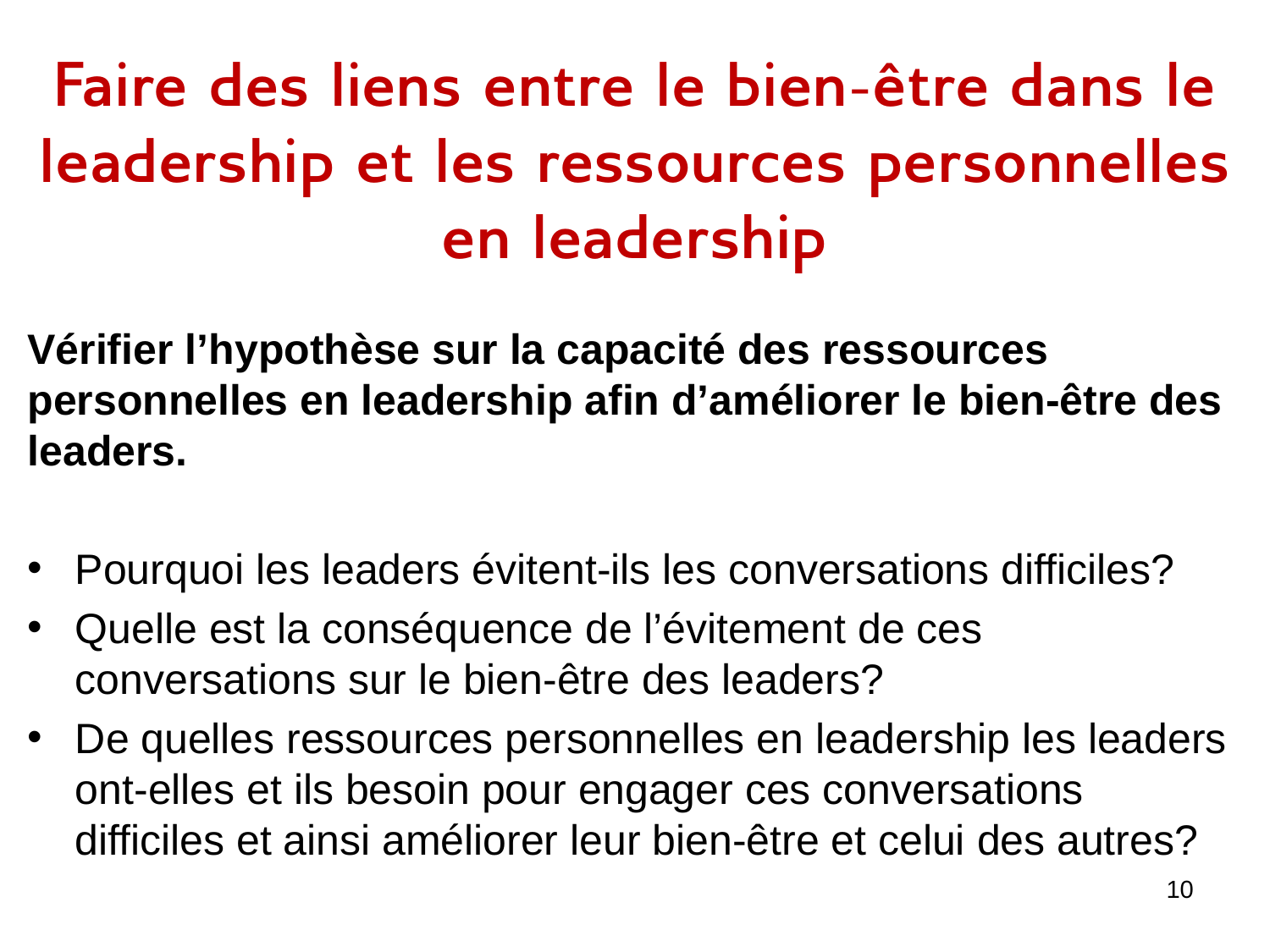

Faire des liens entre le bien-être dans le leadership et les ressources personnelles en leadership

Vérifier l’hypothèse sur la capacité des ressources personnelles en leadership afin d’améliorer le bien-être des leaders.

Pourquoi les leaders évitent-ils les conversations difficiles?
Quelle est la conséquence de l’évitement de ces conversations sur le bien-être des leaders?
De quelles ressources personnelles en leadership les leaders ont-elles et ils besoin pour engager ces conversations difficiles et ainsi améliorer leur bien-être et celui des autres?

10